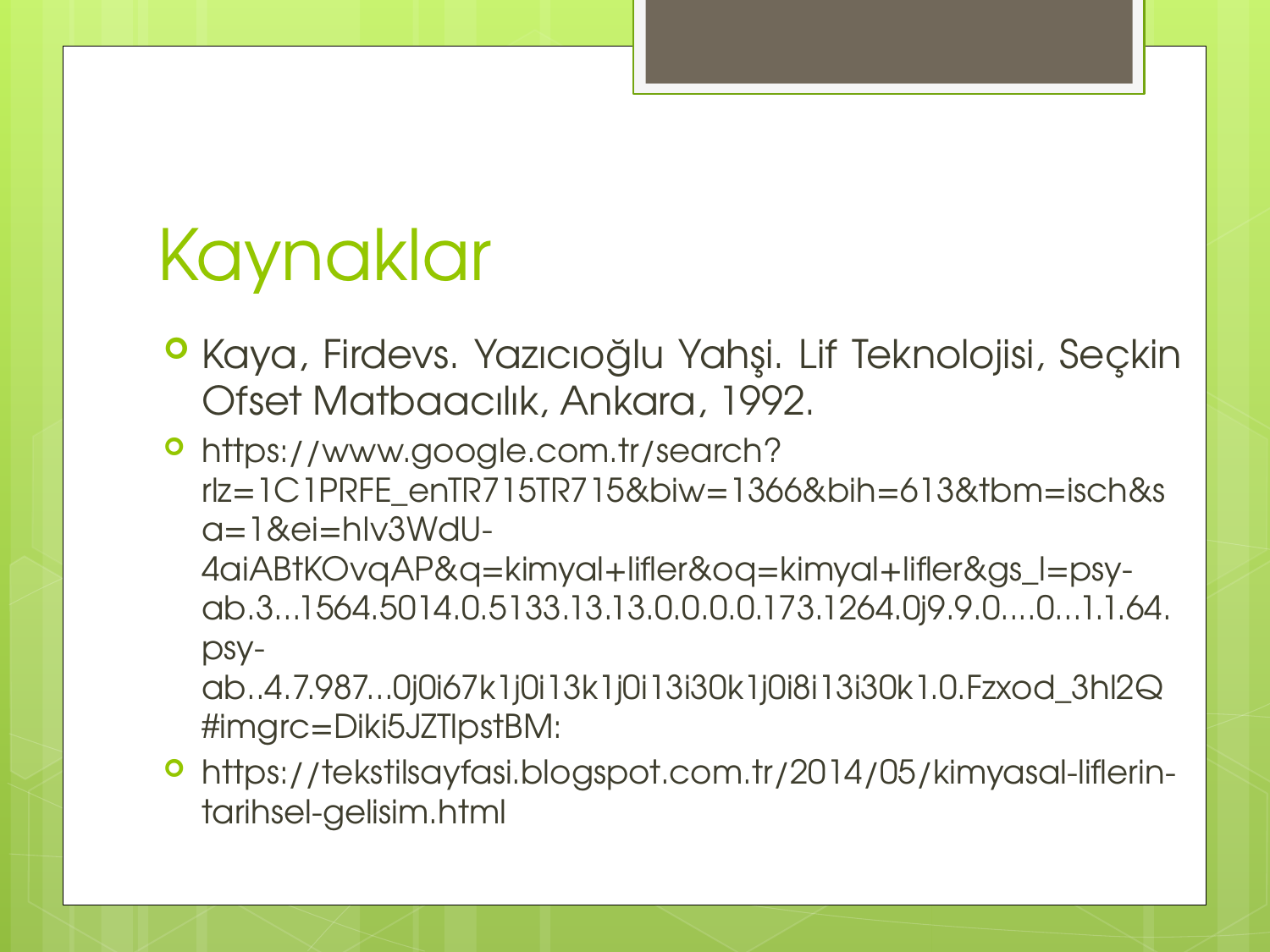

# Kaynaklar
Kaya, Firdevs. Yazıcıoğlu Yahşi. Lif Teknolojisi, Seçkin Ofset Matbaacılık, Ankara, 1992.
https://www.google.com.tr/search?rlz=1C1PRFE_enTR715TR715&biw=1366&bih=613&tbm=isch&sa=1&ei=hIv3WdU-4aiABtKOvqAP&q=kimyal+lifler&oq=kimyal+lifler&gs_l=psy-ab.3...1564.5014.0.5133.13.13.0.0.0.0.173.1264.0j9.9.0....0...1.1.64.psy-ab..4.7.987...0j0i67k1j0i13k1j0i13i30k1j0i8i13i30k1.0.Fzxod_3hl2Q#imgrc=Diki5JZTlpstBM:
https://tekstilsayfasi.blogspot.com.tr/2014/05/kimyasal-liflerin-tarihsel-gelisim.html